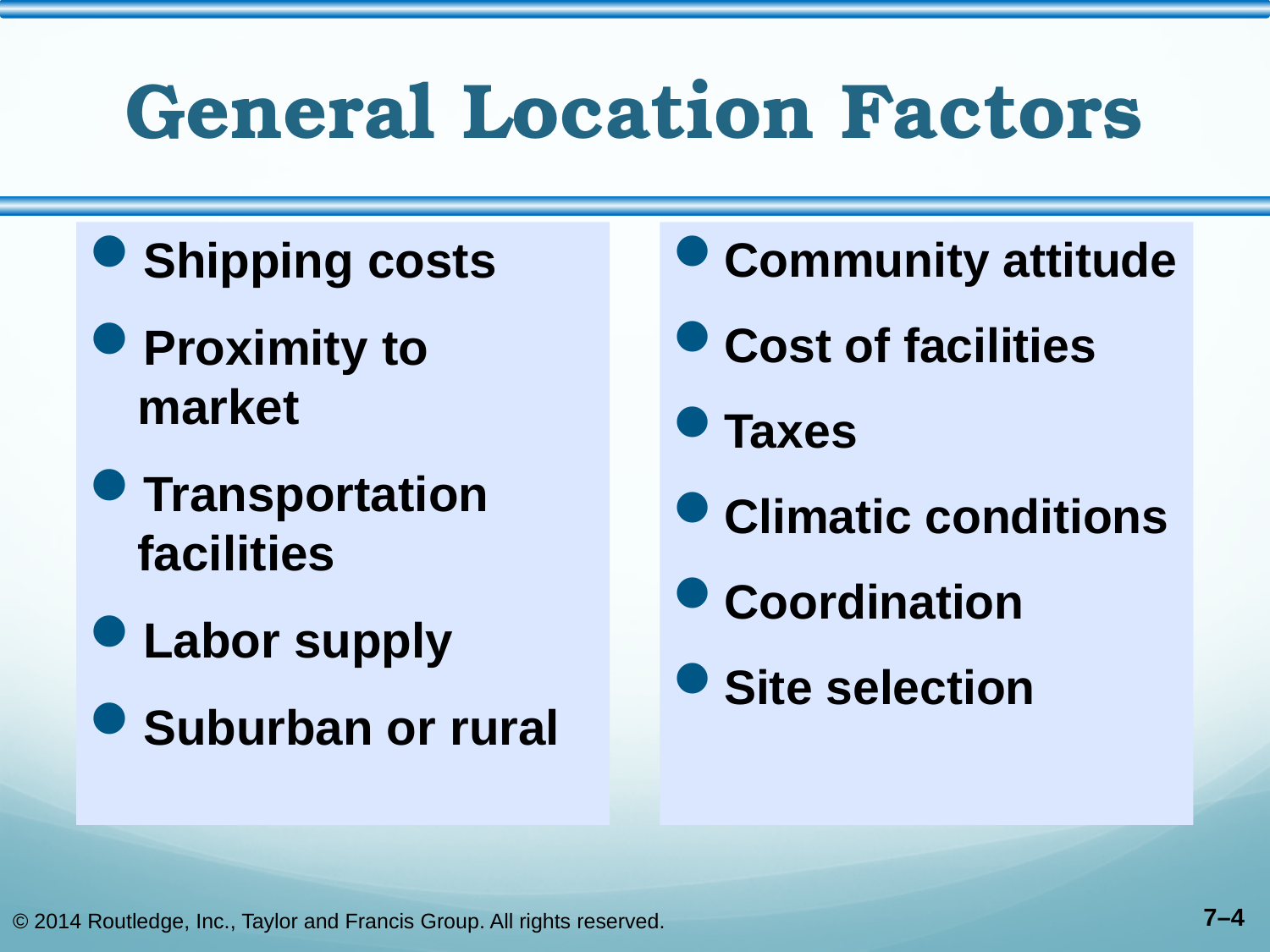

# General Location Factors
Shipping costs
Proximity to market
Transportation facilities
Labor supply
Suburban or rural
Community attitude
Cost of facilities
Taxes
Climatic conditions
Coordination
Site selection
© 2014 Routledge, Inc., Taylor and Francis Group. All rights reserved.
7–4